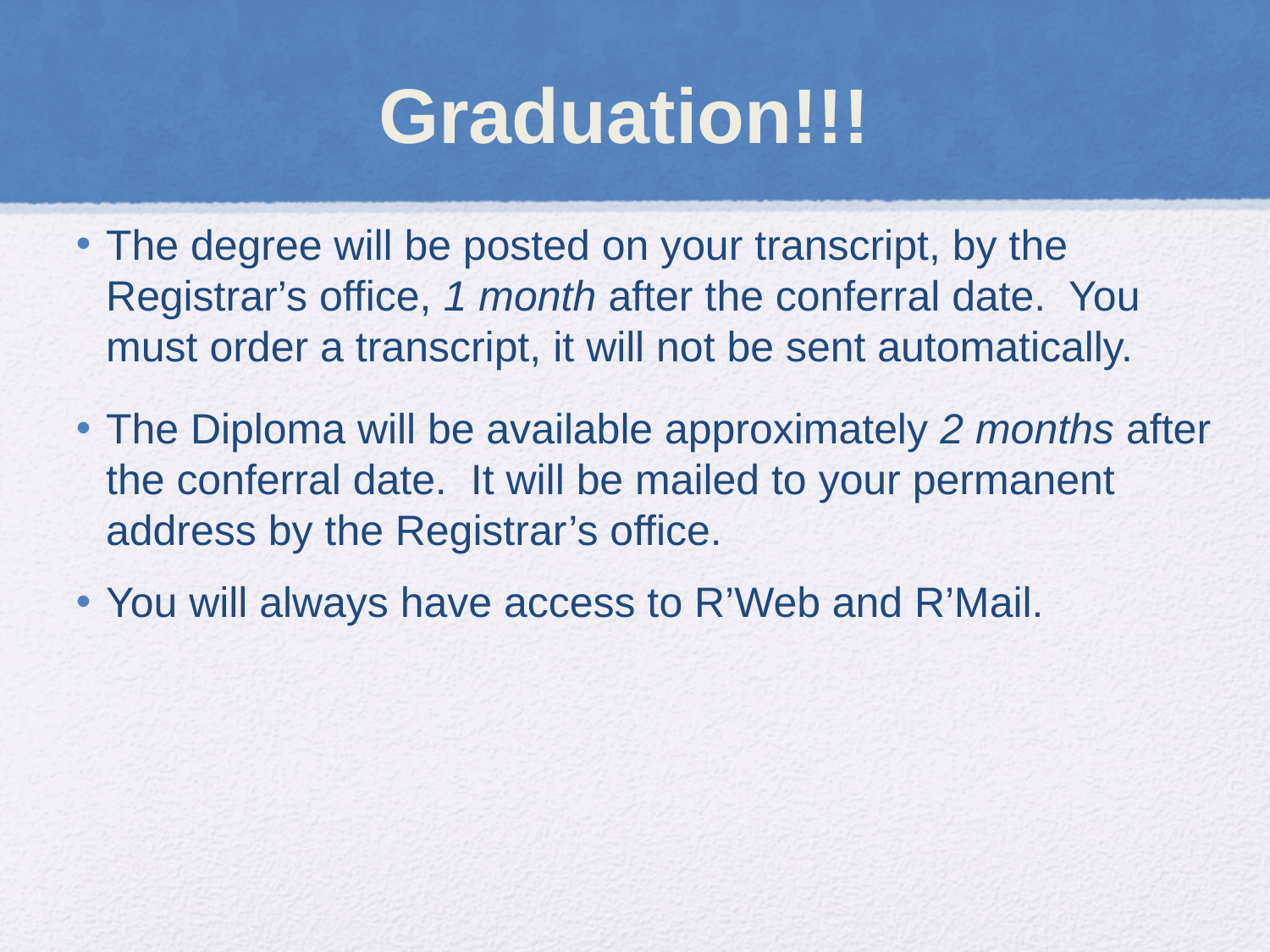

# Graduation!!!
The degree will be posted on your transcript, by the Registrar’s office, 1 month after the conferral date.  You must order a transcript, it will not be sent automatically.
The Diploma will be available approximately 2 months after the conferral date.  It will be mailed to your permanent address by the Registrar’s office.
You will always have access to R’Web and R’Mail.